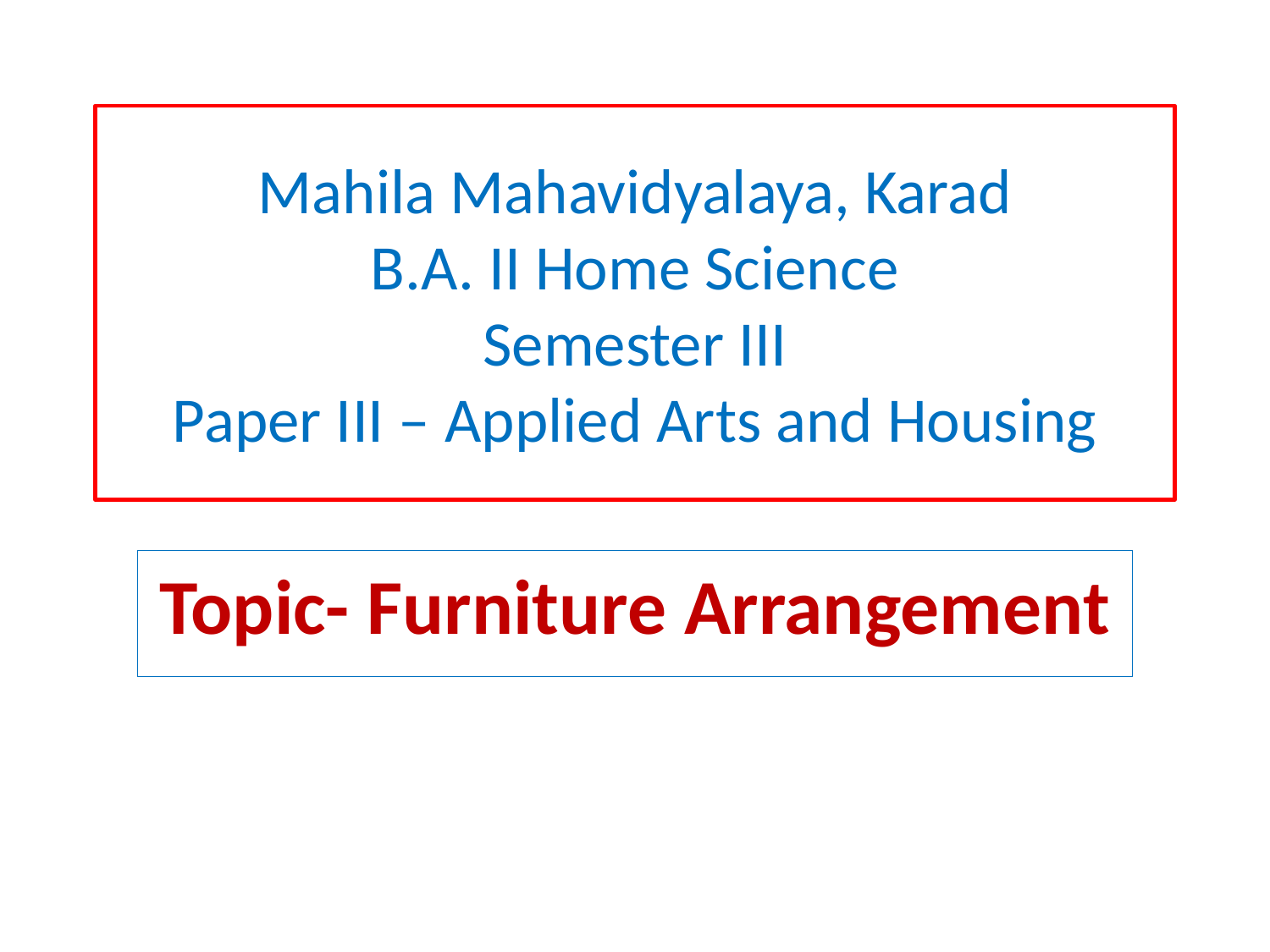

# Mahila Mahavidyalaya, Karad B.A. II Home Science Semester III Paper III – Applied Arts and Housing
Topic- Furniture Arrangement